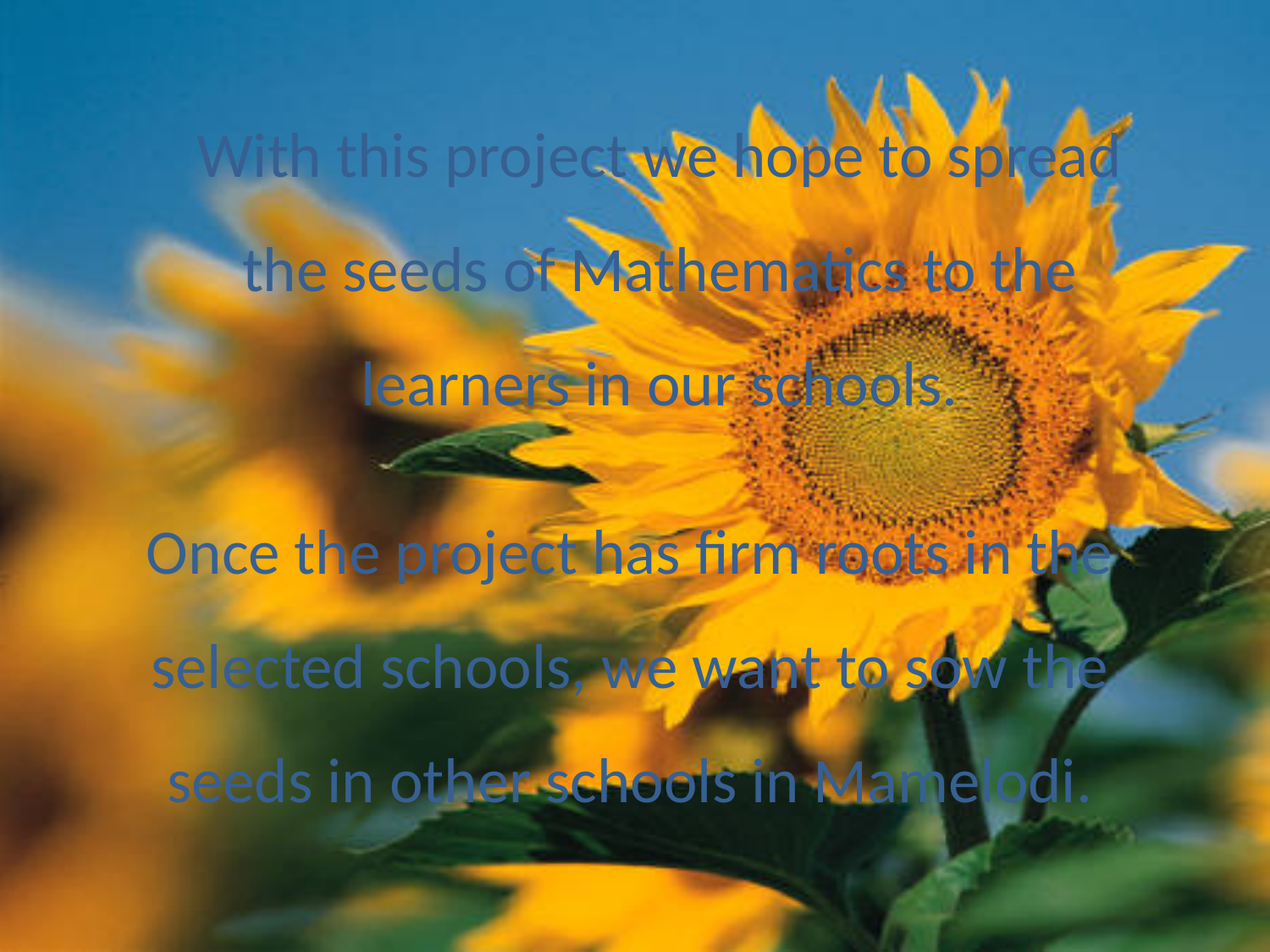

With this project we hope to spread the seeds of Mathematics to the learners in our schools.
Once the project has firm roots in the selected schools, we want to sow the seeds in other schools in Mamelodi.
32